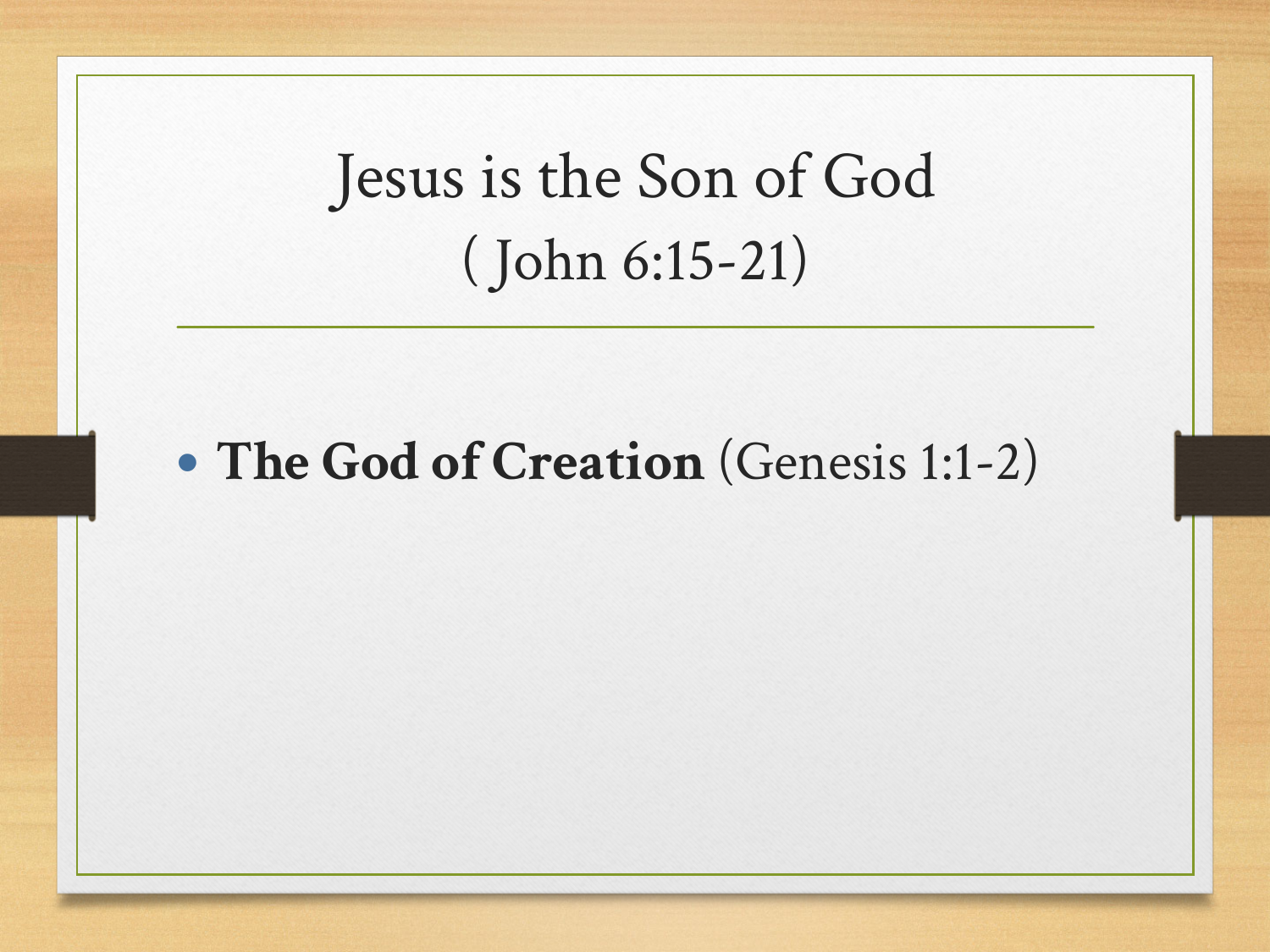

# Jesus is the Son of God ( John 6:15-21)
The God of Creation (Genesis 1:1-2)